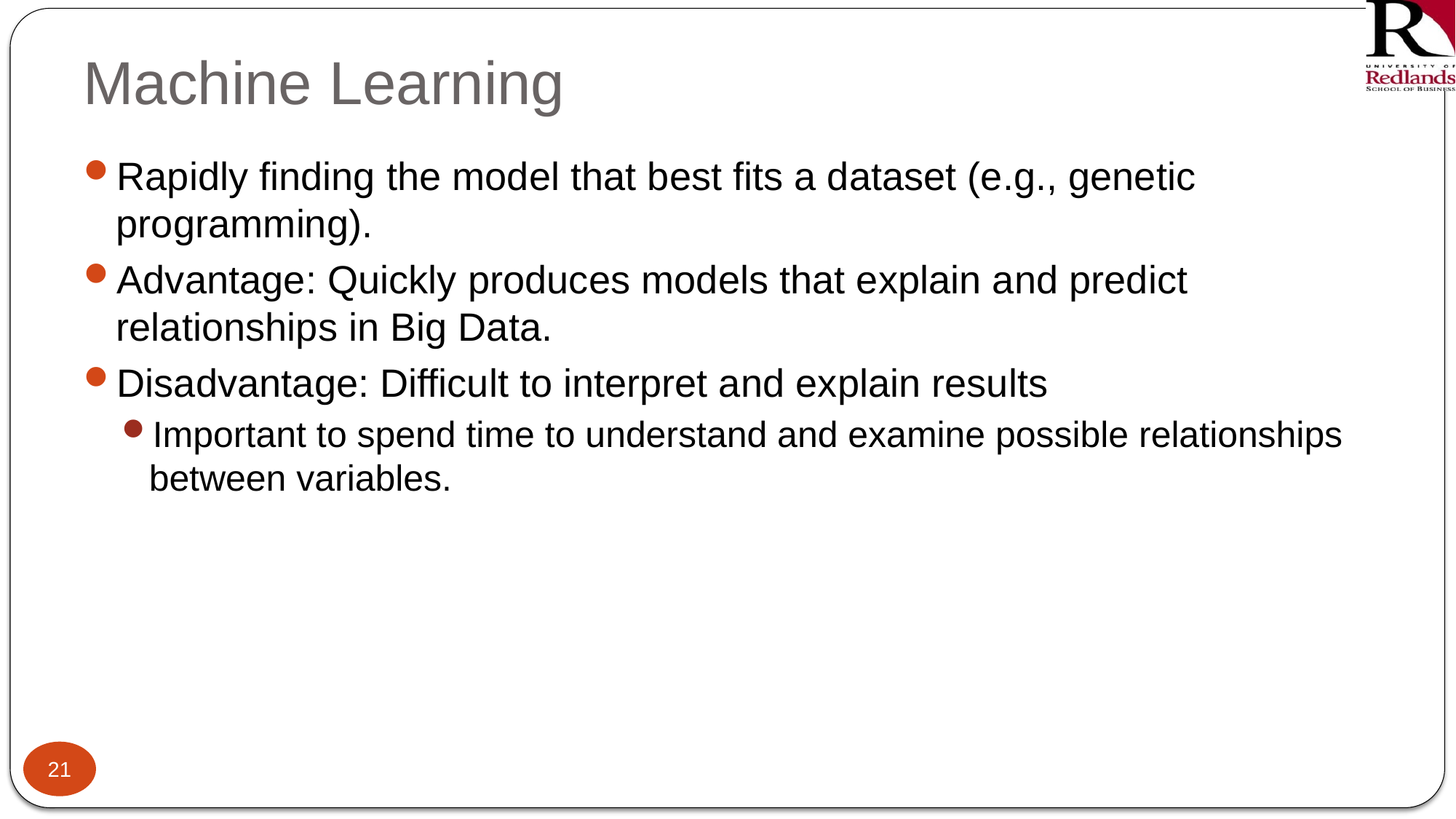

# Machine Learning
Rapidly finding the model that best fits a dataset (e.g., genetic programming).
Advantage: Quickly produces models that explain and predict relationships in Big Data.
Disadvantage: Difficult to interpret and explain results
Important to spend time to understand and examine possible relationships between variables.
21